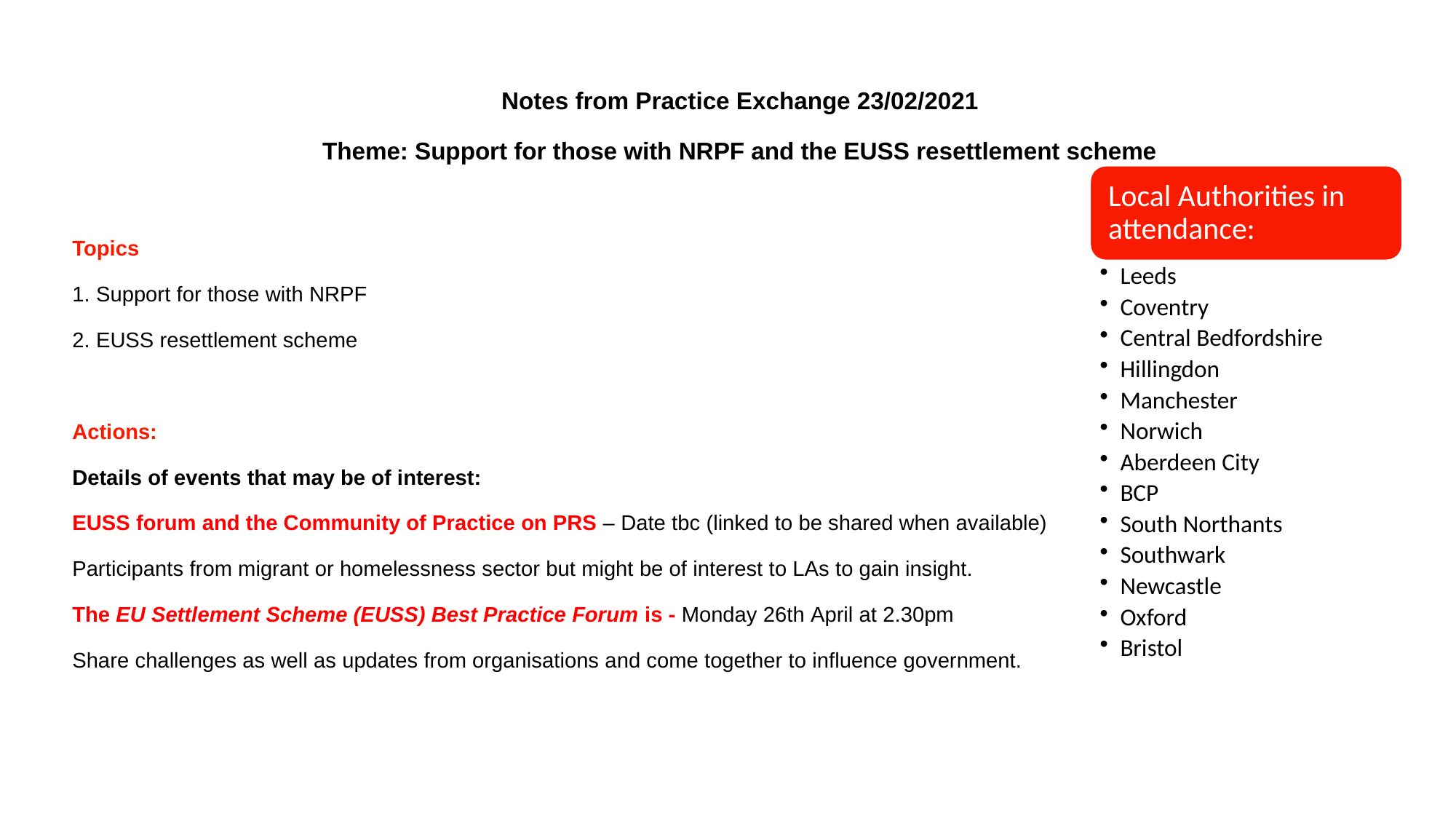

Notes from Practice Exchange 23/02/2021
Theme: Support for those with NRPF and the EUSS resettlement scheme

Topics
1. Support for those with NRPF
2. EUSS resettlement scheme

Actions:
Details of events that may be of interest:
EUSS forum and the Community of Practice on PRS – Date tbc (linked to be shared when available)
Participants from migrant or homelessness sector but might be of interest to LAs to gain insight.
The EU Settlement Scheme (EUSS) Best Practice Forum is - Monday 26th April at 2.30pm
Share challenges as well as updates from organisations and come together to influence government.

Local Authorities in attendance:
Leeds
Coventry
Central Bedfordshire
Hillingdon
Manchester
Norwich
Aberdeen City
BCP
South Northants
Southwark
Newcastle
Oxford
Bristol